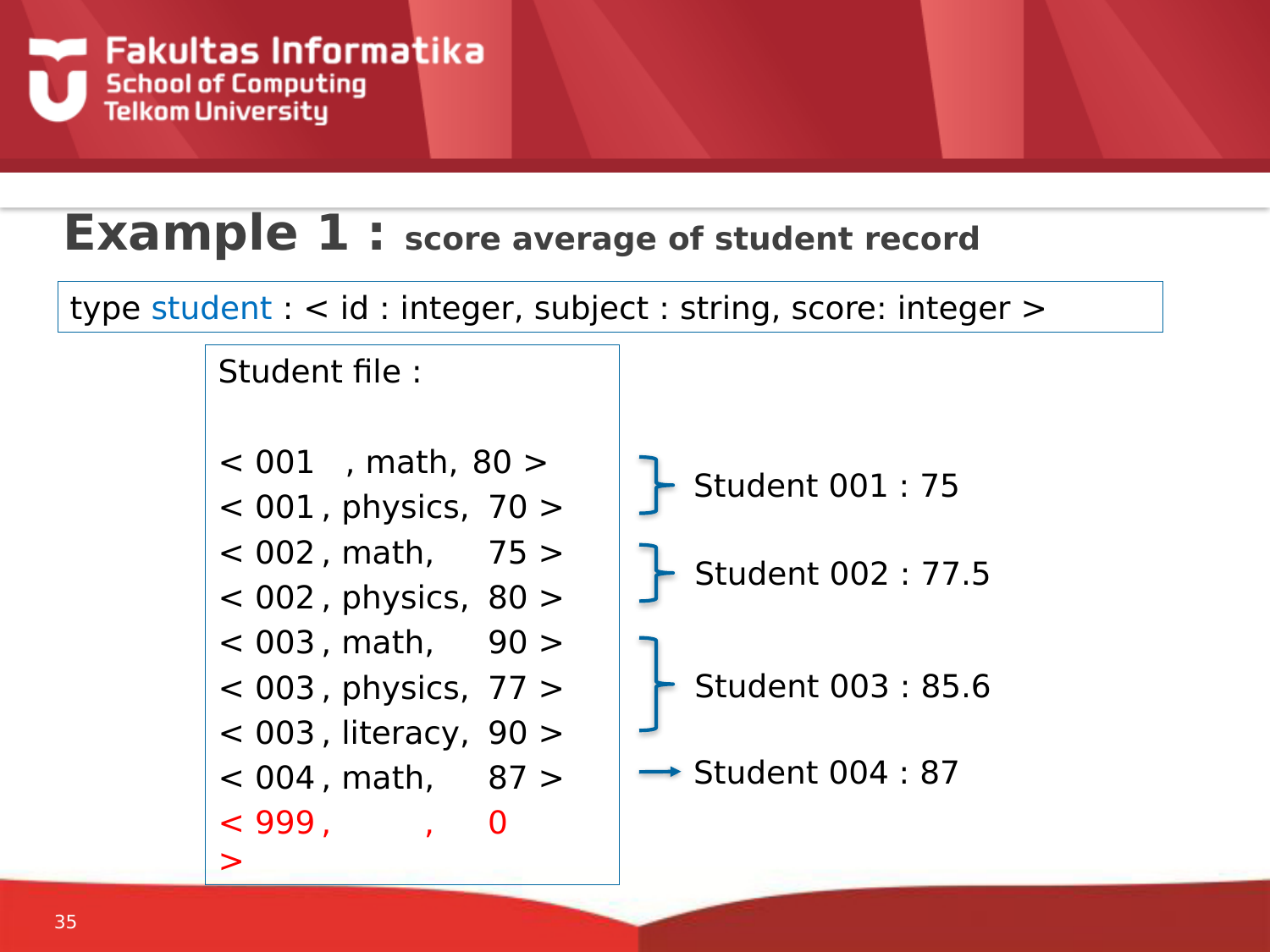

# Example 1 : score average of student record
type student : < id : integer, subject : string, score: integer >
Student file :

< 001	, math,	80 >
< 001	, physics,	70 >
< 002	, math,	75 >
< 002	, physics,	80 >
< 003	, math,	90 >
< 003	, physics,	77 >
< 003	, literacy,	90 >
< 004	, math,	87 >
< 999	,	,	0	 >

Student 001 : 75

Student 002 : 77.5

Student 003 : 85.6
Student 004 : 87

35